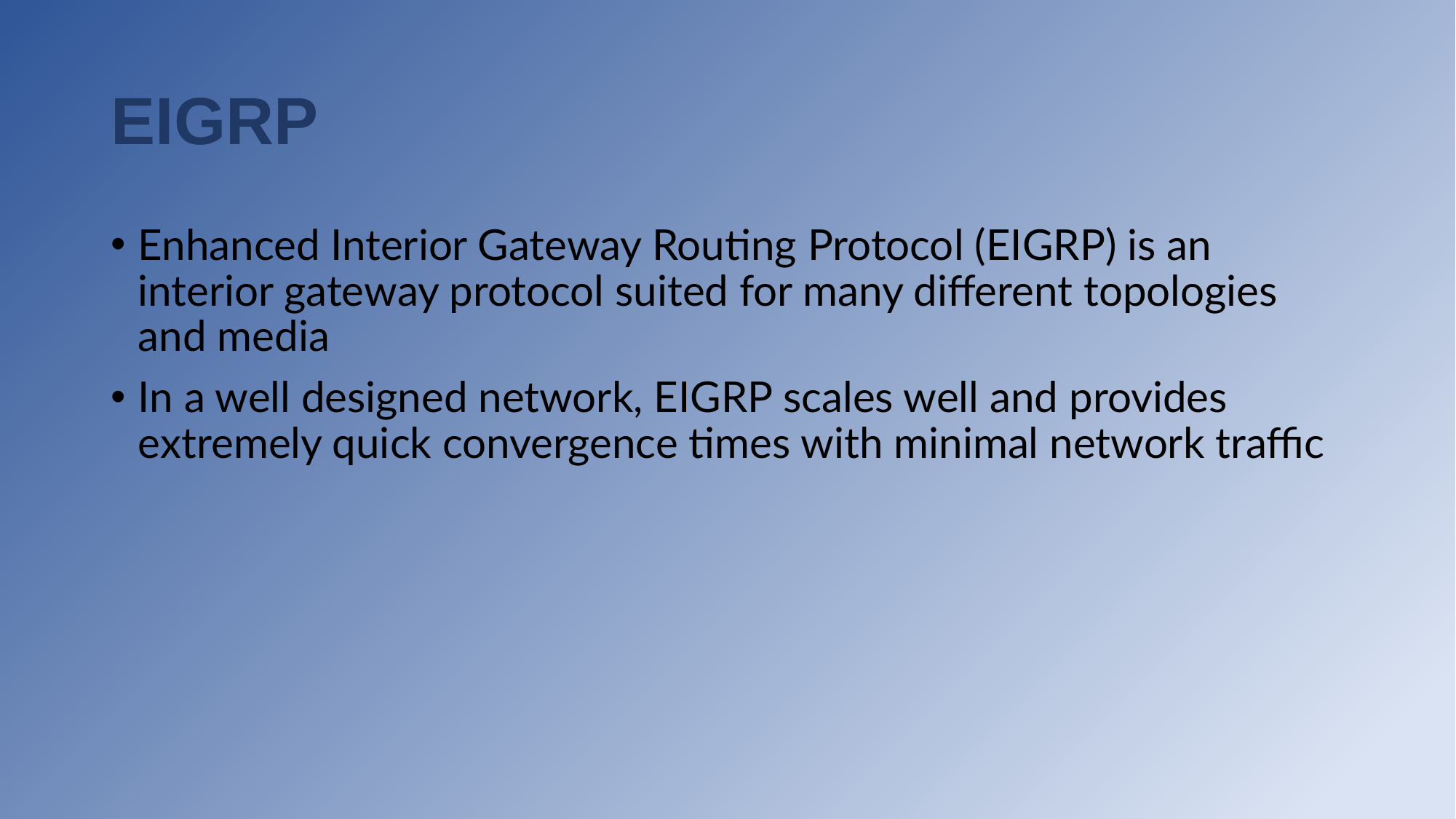

# EIGRP
Enhanced Interior Gateway Routing Protocol (EIGRP) is an interior gateway protocol suited for many different topologies and media
In a well designed network, EIGRP scales well and provides extremely quick convergence times with minimal network traffic